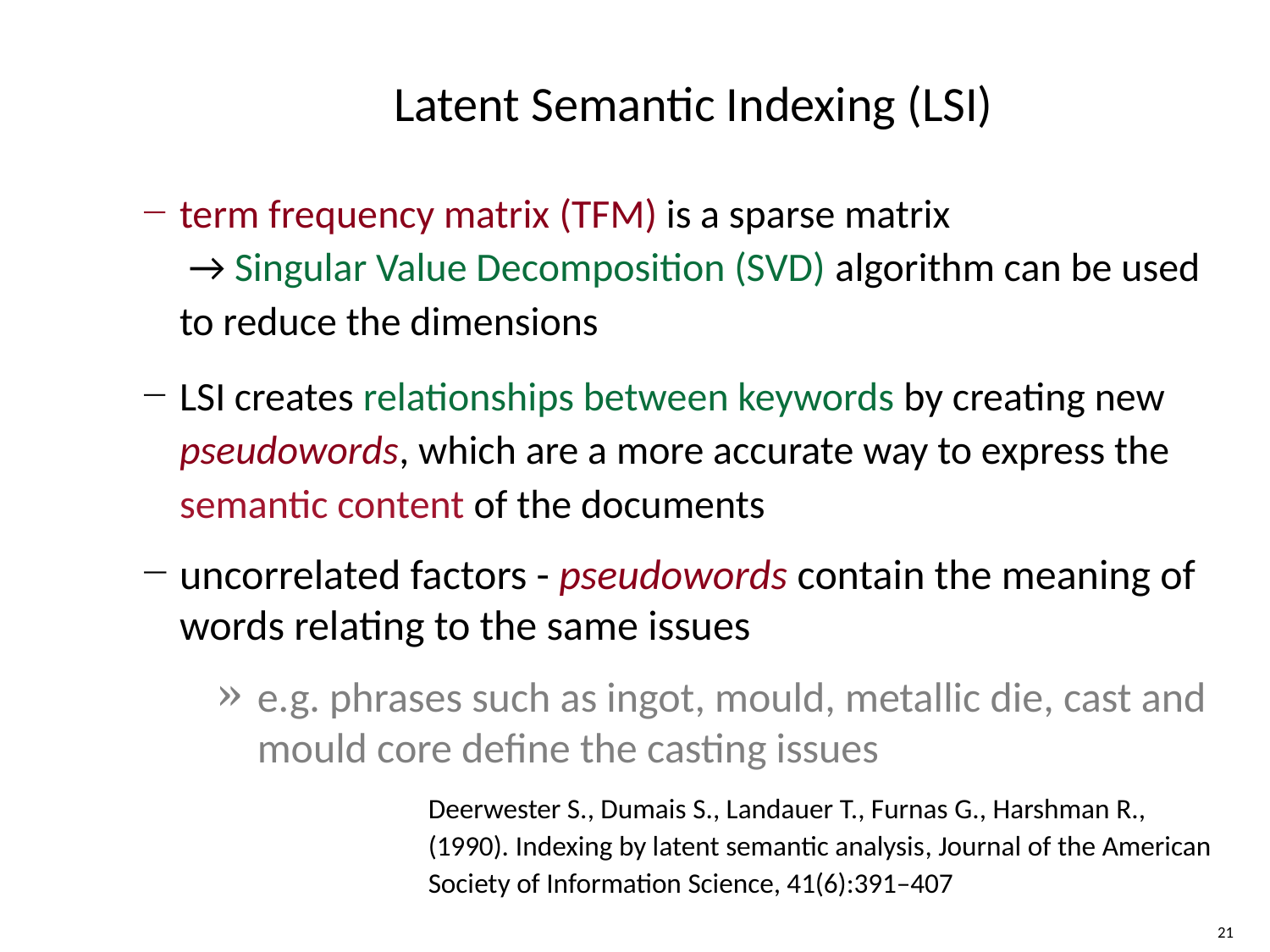

# Latent Semantic Indexing (LSI)
term frequency matrix (TFM) is a sparse matrix
 → Singular Value Decomposition (SVD) algorithm can be used to reduce the dimensions
LSI creates relationships between keywords by creating new pseudowords, which are a more accurate way to express the semantic content of the documents
uncorrelated factors - pseudowords contain the meaning of words relating to the same issues
e.g. phrases such as ingot, mould, metallic die, cast and mould core define the casting issues
Deerwester S., Dumais S., Landauer T., Furnas G., Harshman R., (1990). Indexing by latent semantic analysis, Journal of the American Society of Information Science, 41(6):391–407
21